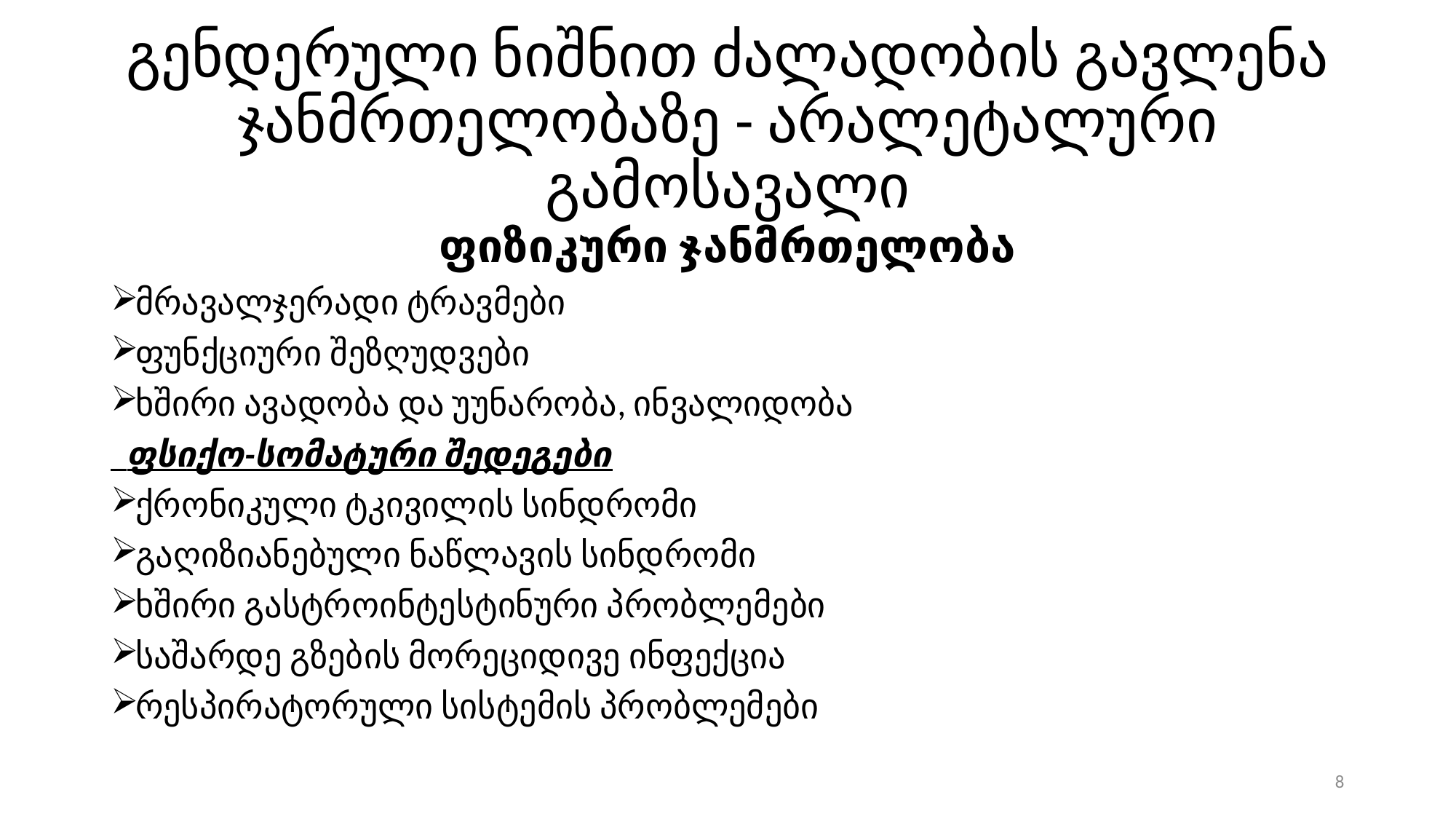

# გენდერული ნიშნით ძალადობის გავლენა ჯანმრთელობაზე - არალეტალური გამოსავალი
ფიზიკური ჯანმრთელობა
მრავალჯერადი ტრავმები
ფუნქციური შეზღუდვები
ხშირი ავადობა და უუნარობა, ინვალიდობა
  ფსიქო-სომატური შედეგები
ქრონიკული ტკივილის სინდრომი
გაღიზიანებული ნაწლავის სინდრომი
ხშირი გასტროინტესტინური პრობლემები
საშარდე გზების მორეციდივე ინფექცია
რესპირატორული სისტემის პრობლემები

8